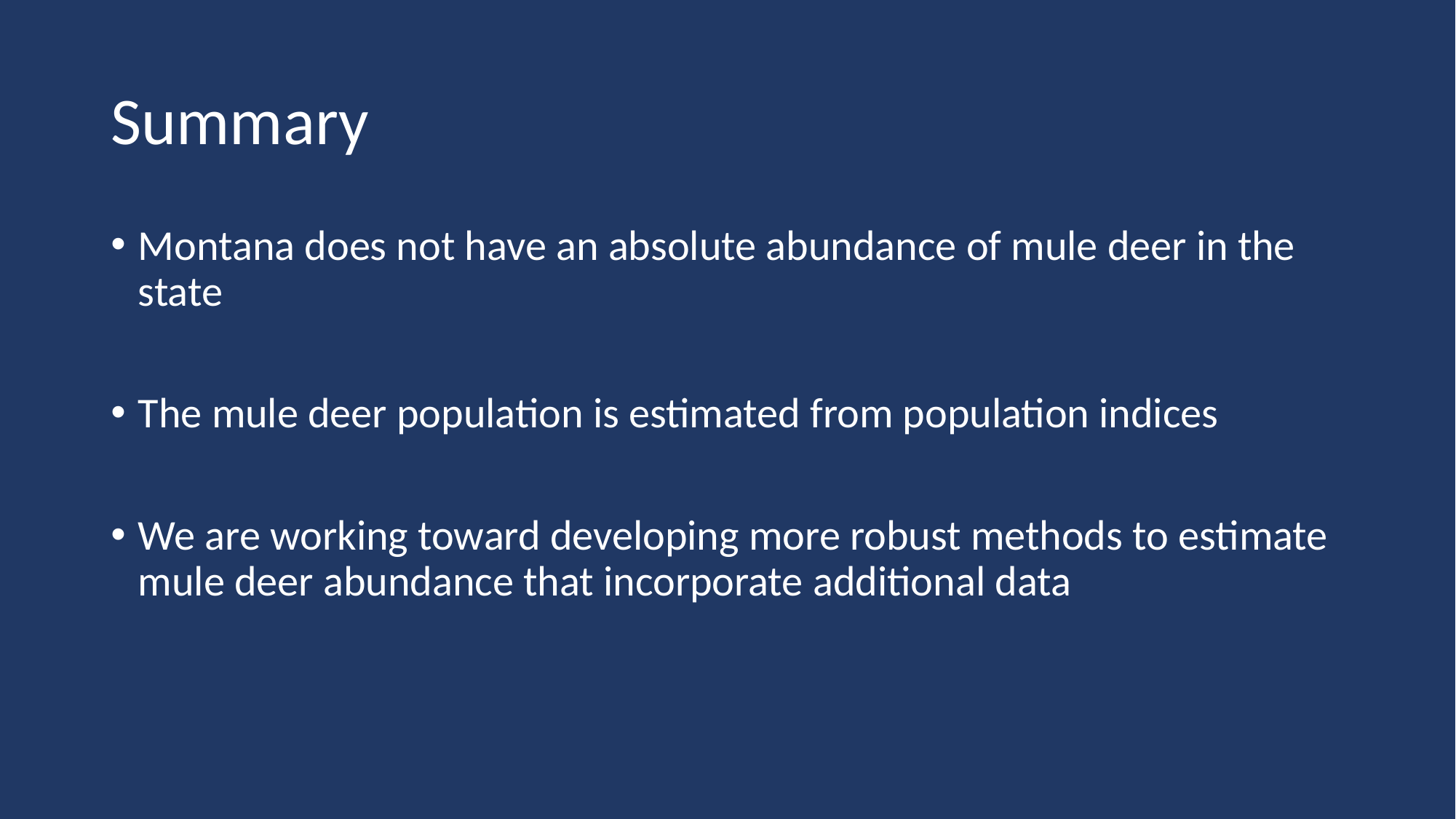

# Summary
Montana does not have an absolute abundance of mule deer in the state

The mule deer population is estimated from population indices

We are working toward developing more robust methods to estimate mule deer abundance that incorporate additional data